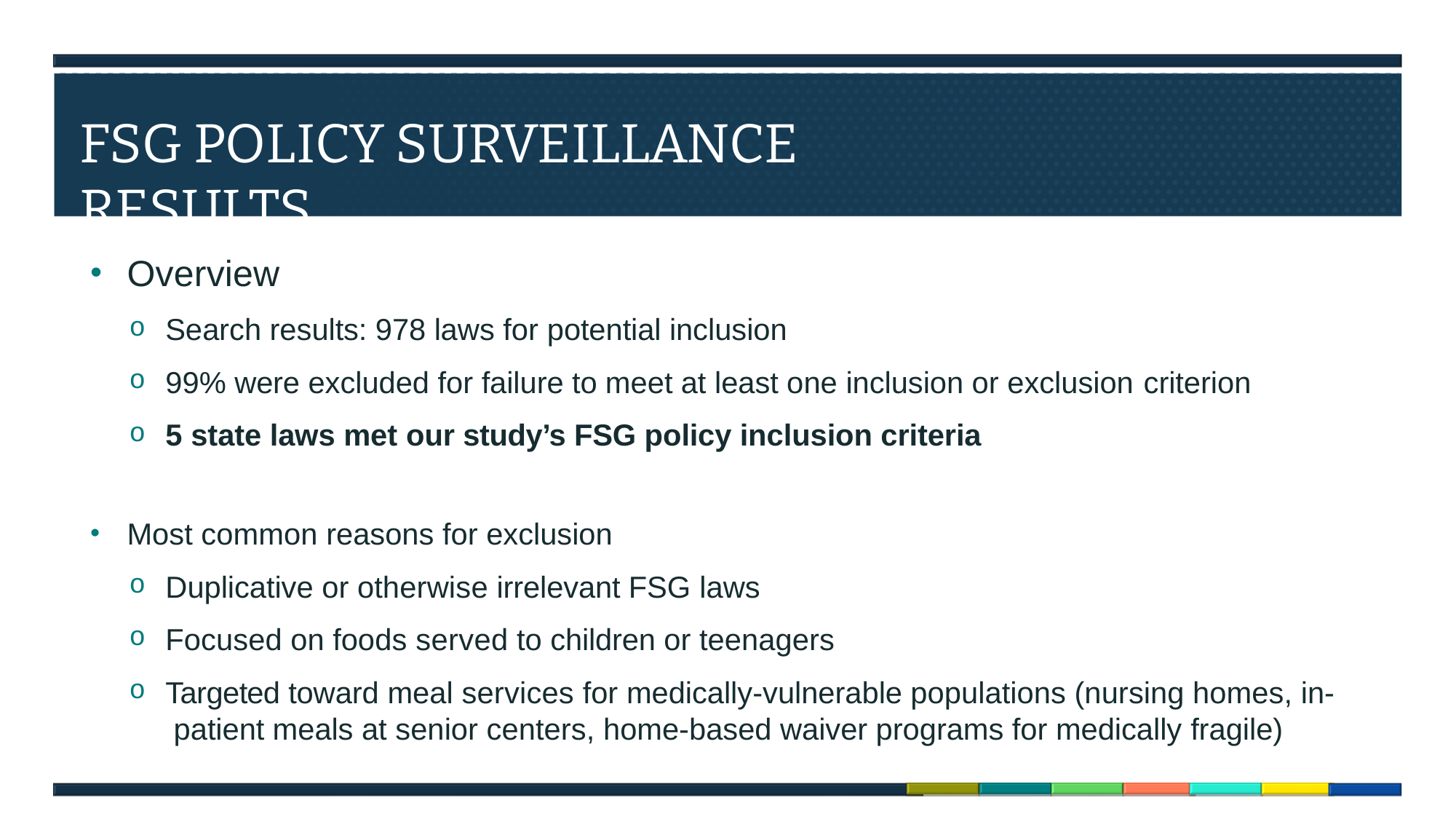

# FSG POLICY SURVEILLANCE RESULTS
Overview
Search results: 978 laws for potential inclusion
99% were excluded for failure to meet at least one inclusion or exclusion criterion
5 state laws met our study’s FSG policy inclusion criteria

Most common reasons for exclusion
Duplicative or otherwise irrelevant FSG laws
Focused on foods served to children or teenagers
Targeted toward meal services for medically-vulnerable populations (nursing homes, in-  patient meals at senior centers, home-based waiver programs for medically fragile)